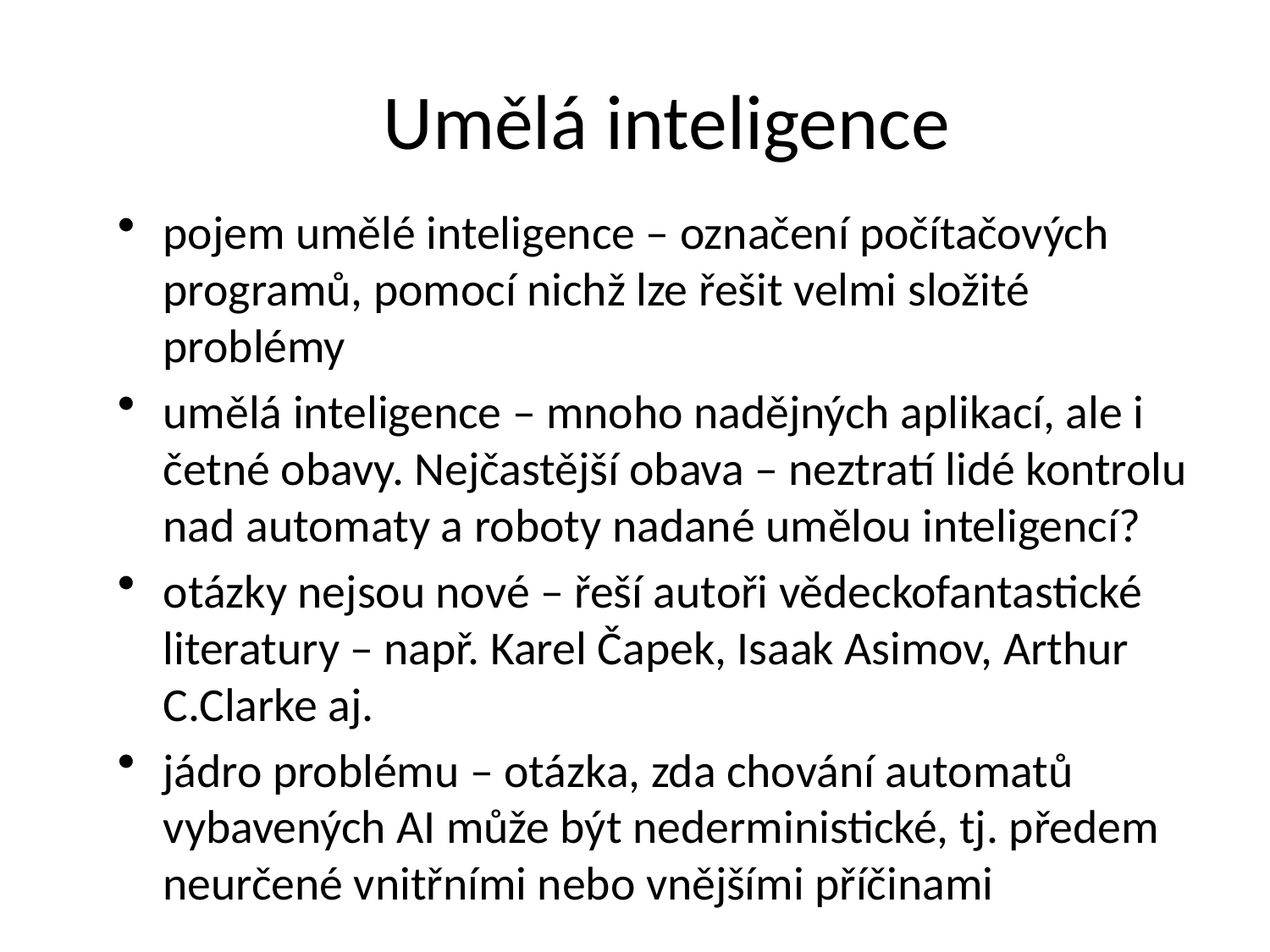

# Umělá inteligence
pojem umělé inteligence – označení počítačových programů, pomocí nichž lze řešit velmi složité problémy
umělá inteligence – mnoho nadějných aplikací, ale i četné obavy. Nejčastější obava – neztratí lidé kontrolu nad automaty a roboty nadané umělou inteligencí?
otázky nejsou nové – řeší autoři vědeckofantastické literatury – např. Karel Čapek, Isaak Asimov, Arthur C.Clarke aj.
jádro problému – otázka, zda chování automatů vybavených AI může být nederministické, tj. předem neurčené vnitřními nebo vnějšími příčinami